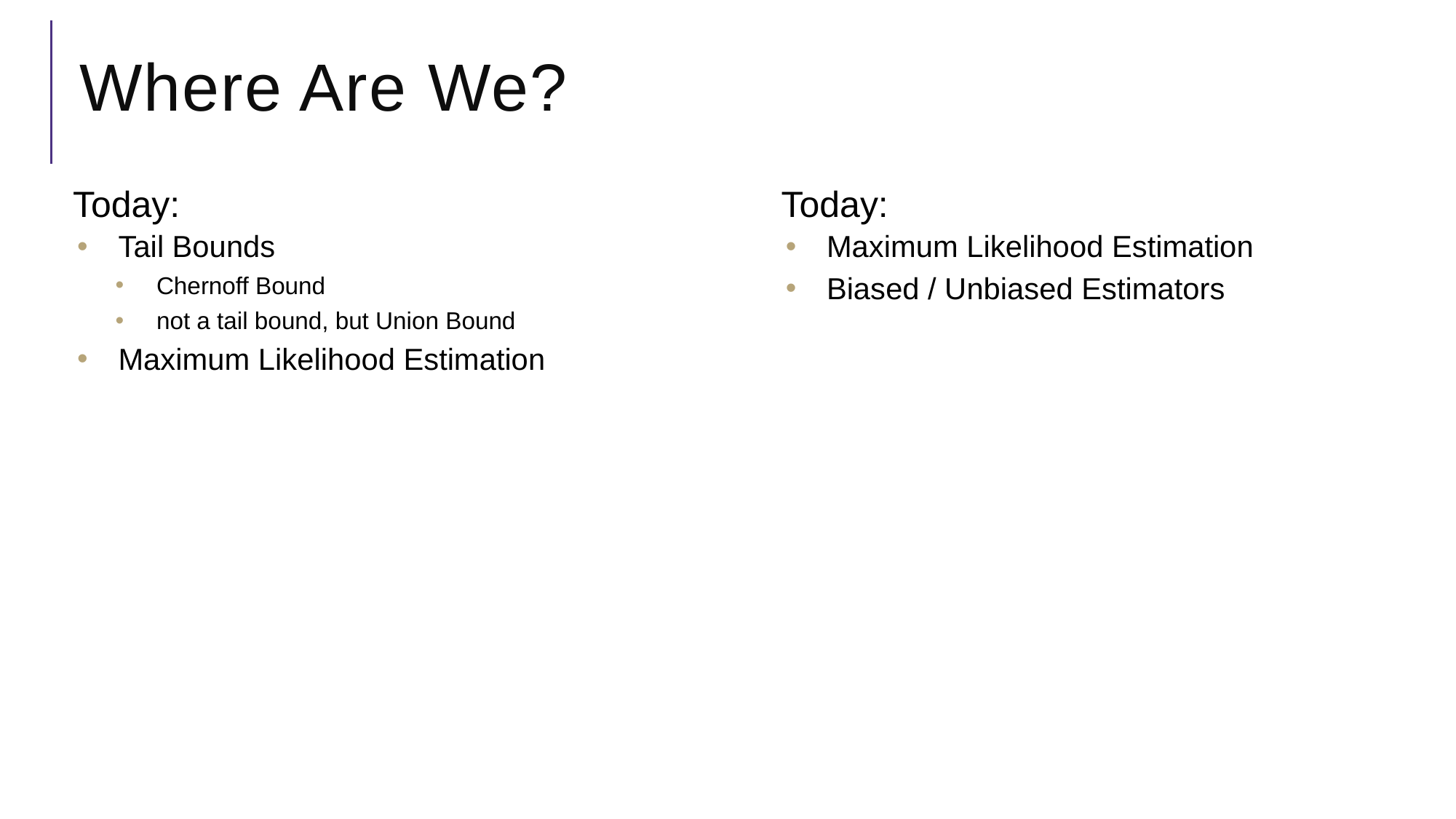

# Where Are We?
Today:
Tail Bounds
Chernoff Bound
not a tail bound, but Union Bound
Maximum Likelihood Estimation

Today:
Maximum Likelihood Estimation
Biased / Unbiased Estimators